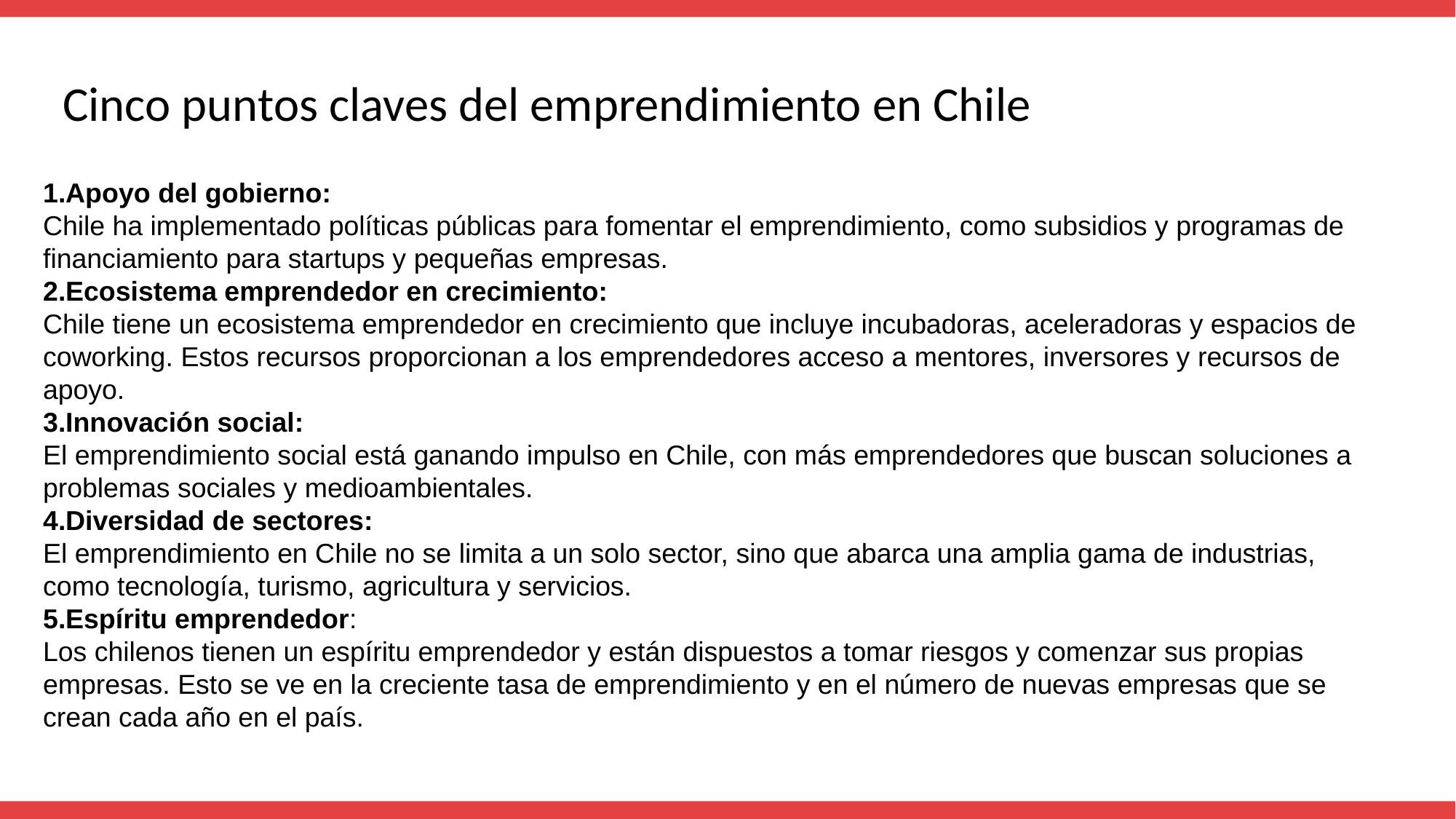

# Cinco puntos claves del emprendimiento en Chile

Apoyo del gobierno:
Chile ha implementado políticas públicas para fomentar el emprendimiento, como subsidios y programas de financiamiento para startups y pequeñas empresas.
Ecosistema emprendedor en crecimiento:
Chile tiene un ecosistema emprendedor en crecimiento que incluye incubadoras, aceleradoras y espacios de coworking. Estos recursos proporcionan a los emprendedores acceso a mentores, inversores y recursos de apoyo.
Innovación social:
El emprendimiento social está ganando impulso en Chile, con más emprendedores que buscan soluciones a problemas sociales y medioambientales.
Diversidad de sectores:
El emprendimiento en Chile no se limita a un solo sector, sino que abarca una amplia gama de industrias, como tecnología, turismo, agricultura y servicios.
Espíritu emprendedor:
Los chilenos tienen un espíritu emprendedor y están dispuestos a tomar riesgos y comenzar sus propias empresas. Esto se ve en la creciente tasa de emprendimiento y en el número de nuevas empresas que se crean cada año en el país.